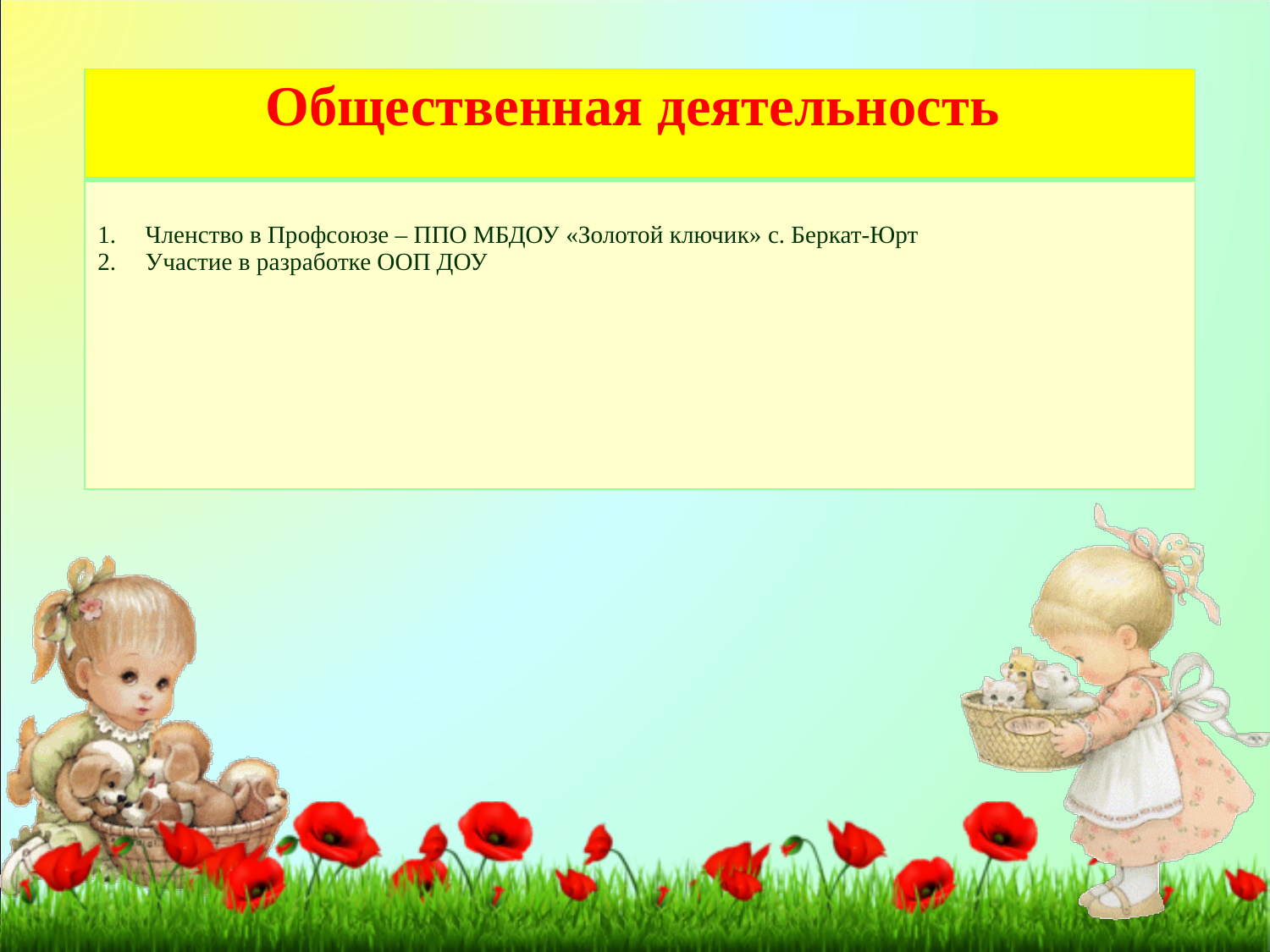

| Общественная деятельность |
| --- |
| Членство в Профсоюзе – ППО МБДОУ «Золотой ключик» с. Беркат-Юрт Участие в разработке ООП ДОУ |